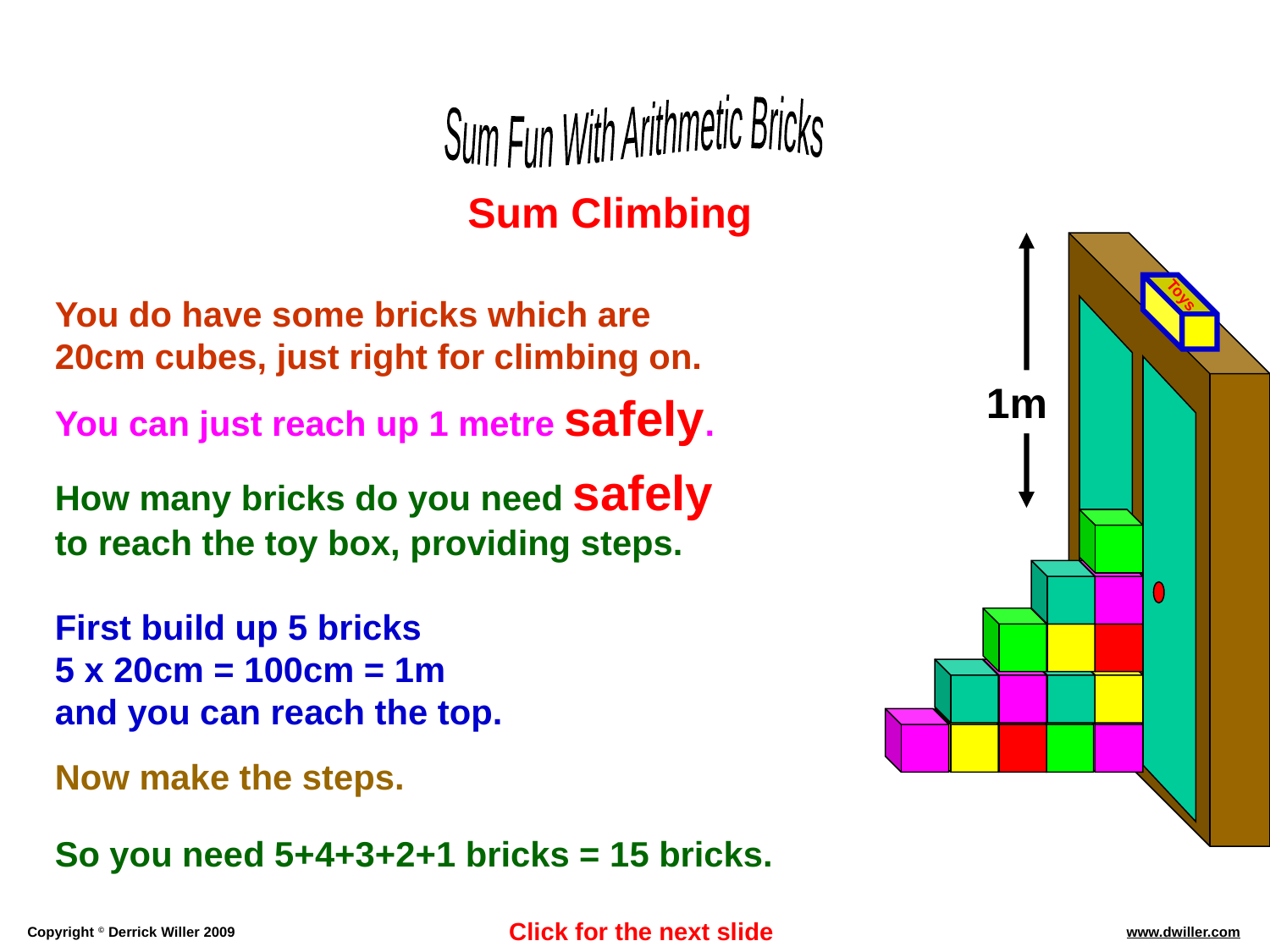

Sum Climbing

Toys
You do have some bricks which are 20cm cubes, just right for climbing on.
1m
You can just reach up 1 metre safely.
How many bricks do you need safely to reach the toy box, providing steps.

First build up 5 bricks
5 x 20cm = 100cm = 1m
and you can reach the top.

Now make the steps.
So you need 5+4+3+2+1 bricks = 15 bricks.
Click for the next slide